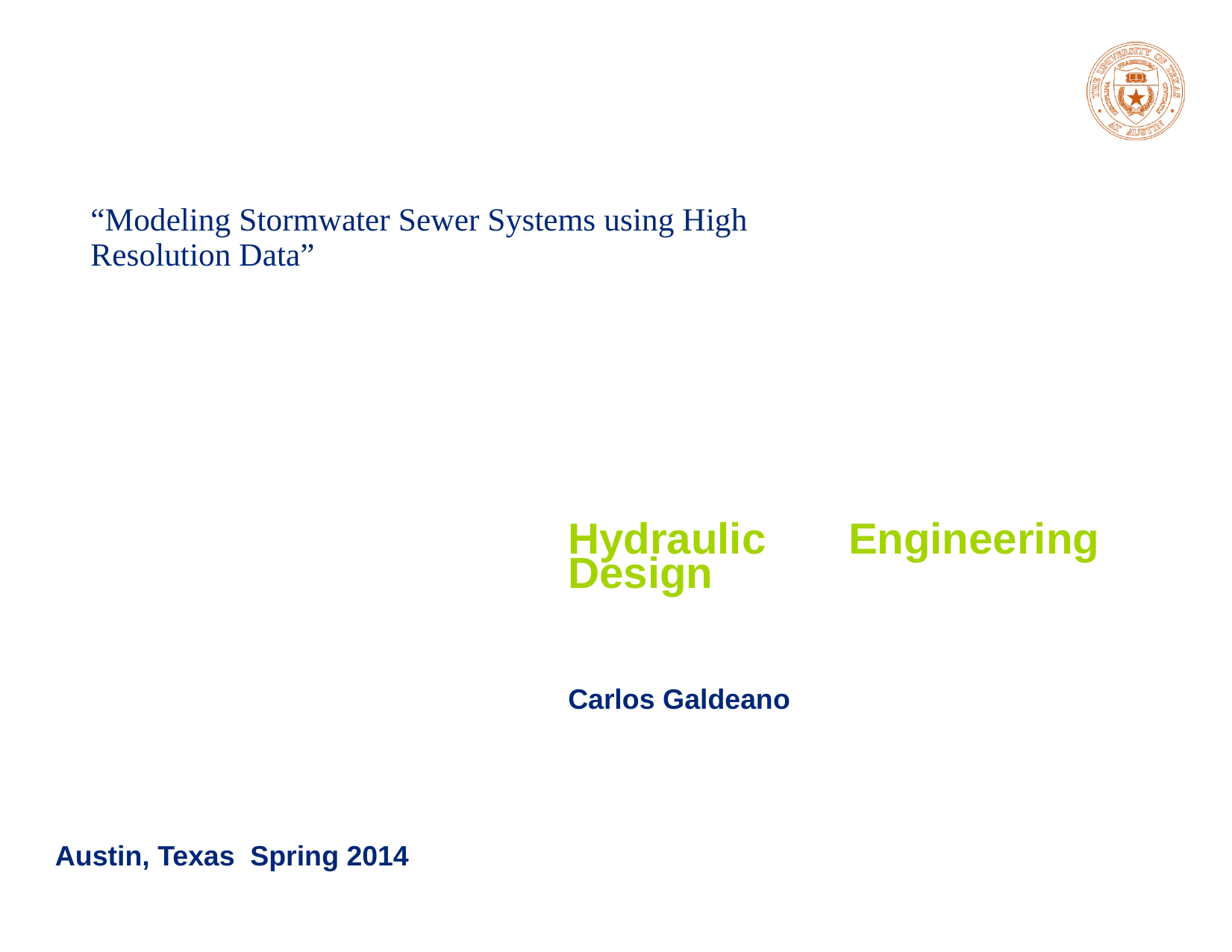

# “Modeling Stormwater Sewer Systems using High Resolution Data”
Hydraulic Engineering Design

Carlos Galdeano
Austin, Texas  Spring 2014